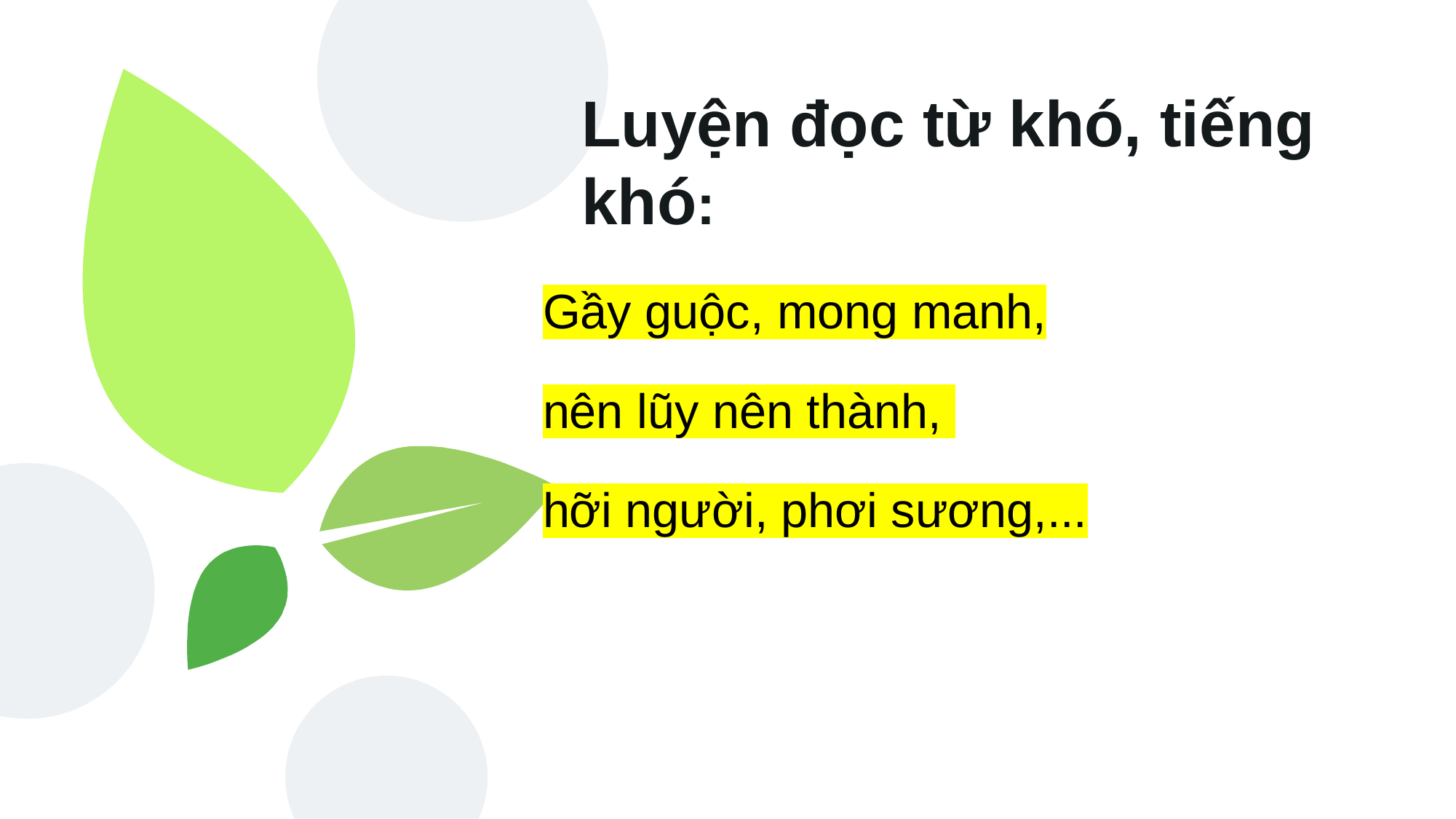

# Luyện đọc từ khó, tiếng khó:
Gầy guộc, mong manh,
nên lũy nên thành,
hỡi người, phơi sương,...